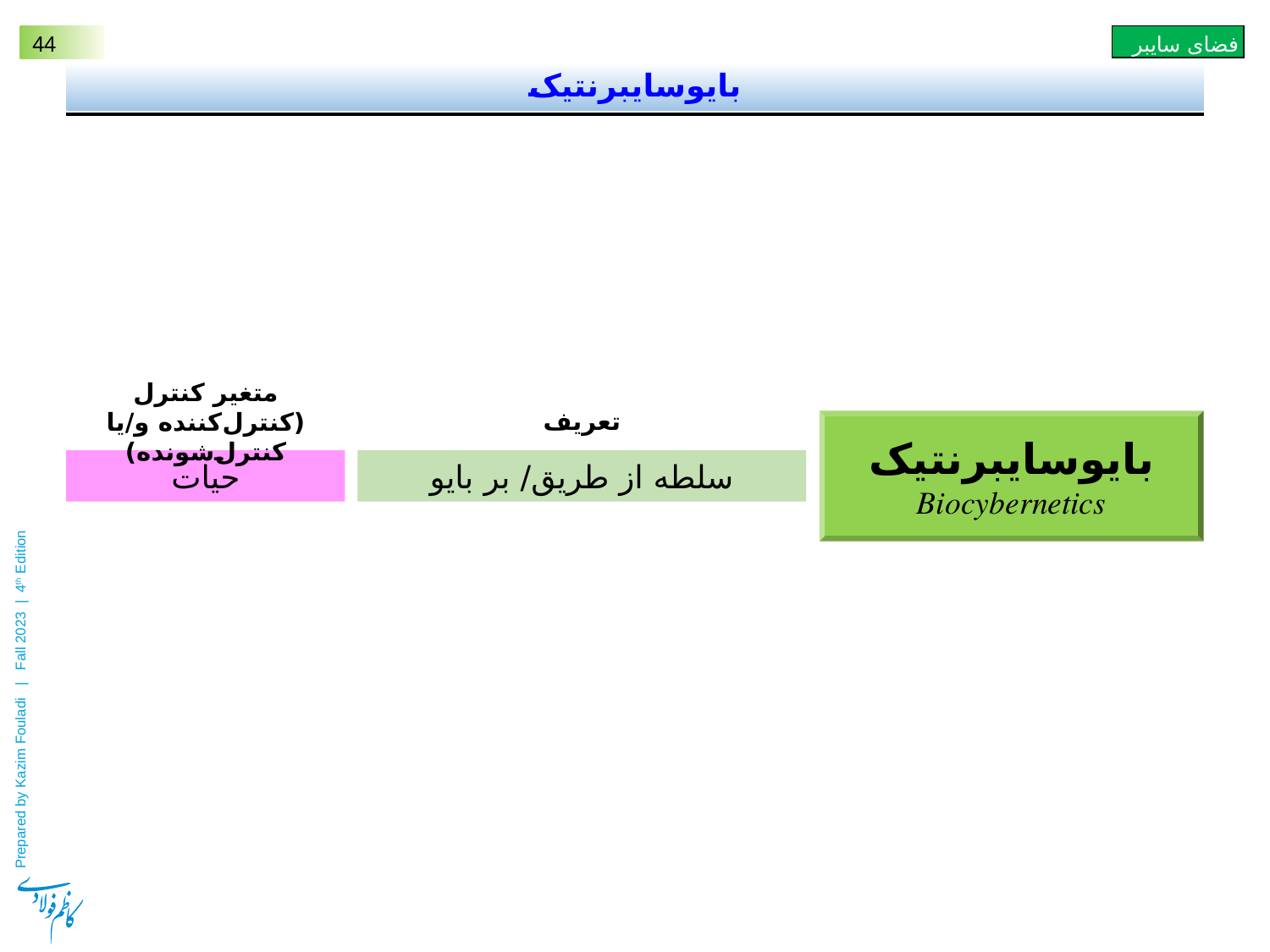

# بایوسایبرنتیک

متغیر کنترل
(کنترل‌کننده و/یا کنترل‌شونده)
تعریف
بایوسایبرنتیک
Biocybernetics
حیات
سلطه از طریق/ بر بایو